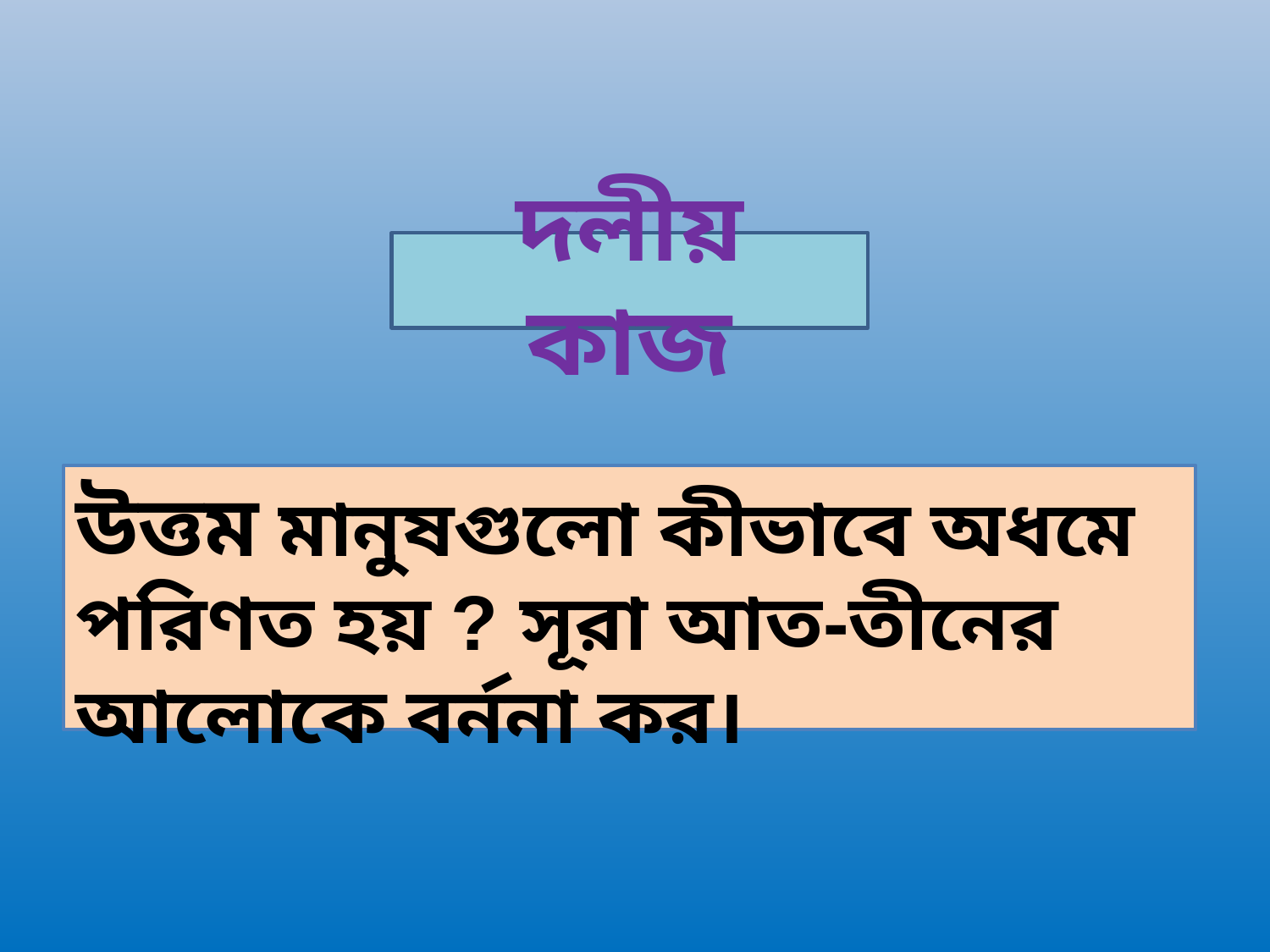

দলীয় কাজ
উত্তম মানুষগুলো কীভাবে অধমে পরিণত হয় ? সূরা আত-তীনের আলোকে বর্ননা কর।